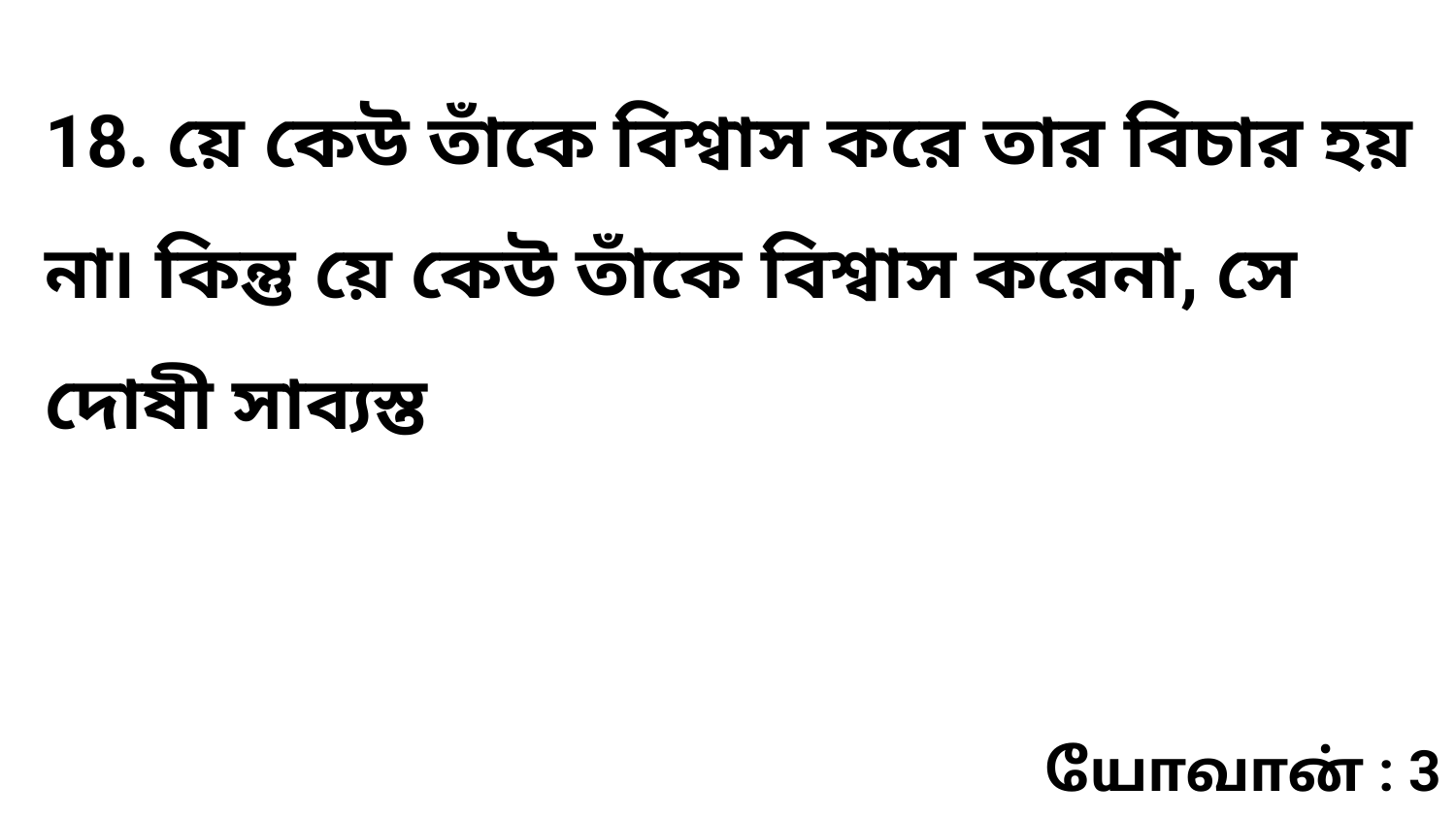

18. য়ে কেউ তাঁকে বিশ্বাস করে তার বিচার হয় না৷ কিন্তু য়ে কেউ তাঁকে বিশ্বাস করেনা, সে দোষী সাব্যস্ত
யோவான் : 3